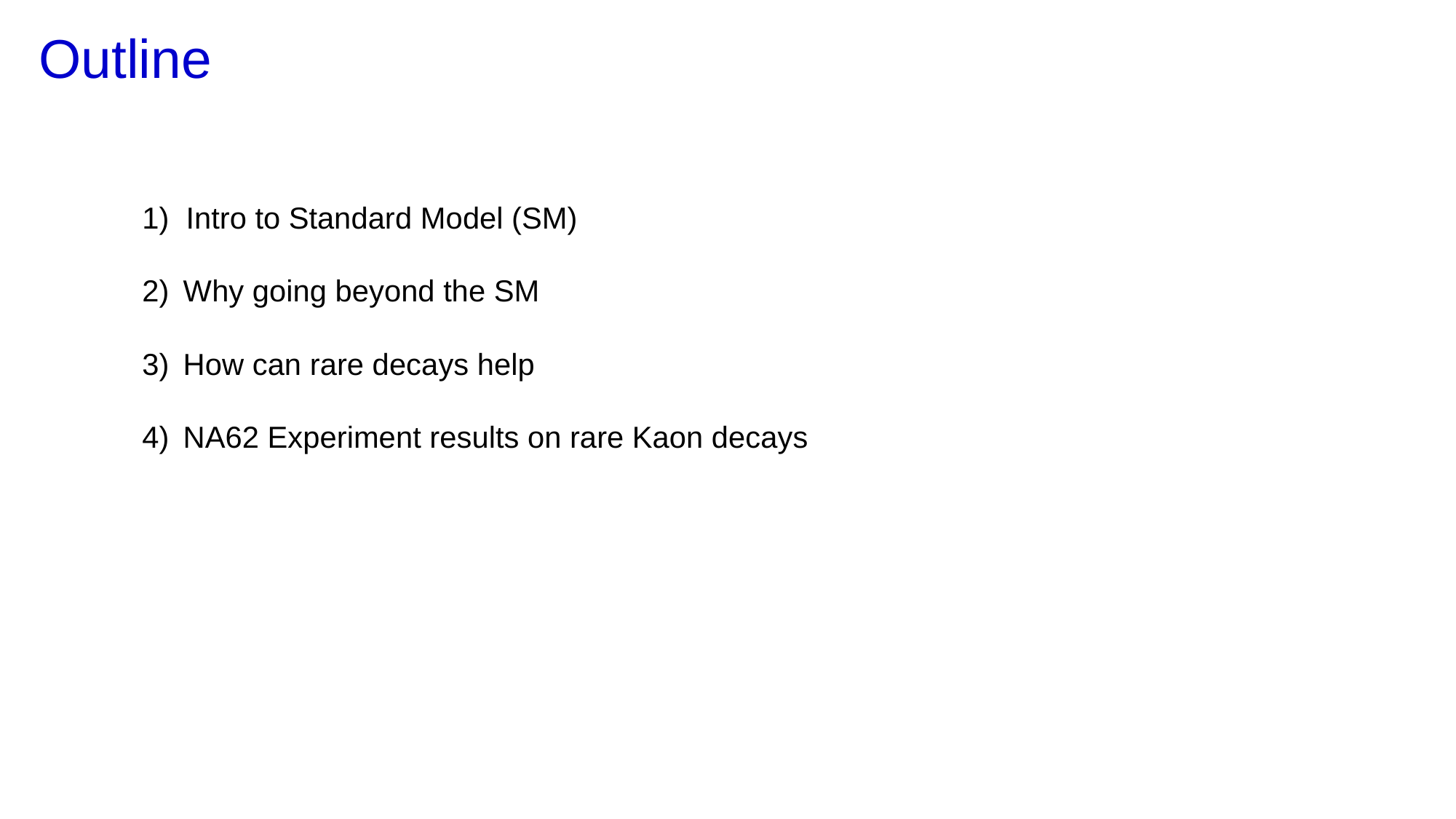

Outline
1)  Intro to Standard Model (SM)

Why going beyond the SM

How can rare decays help

NA62 Experiment results on rare Kaon decays